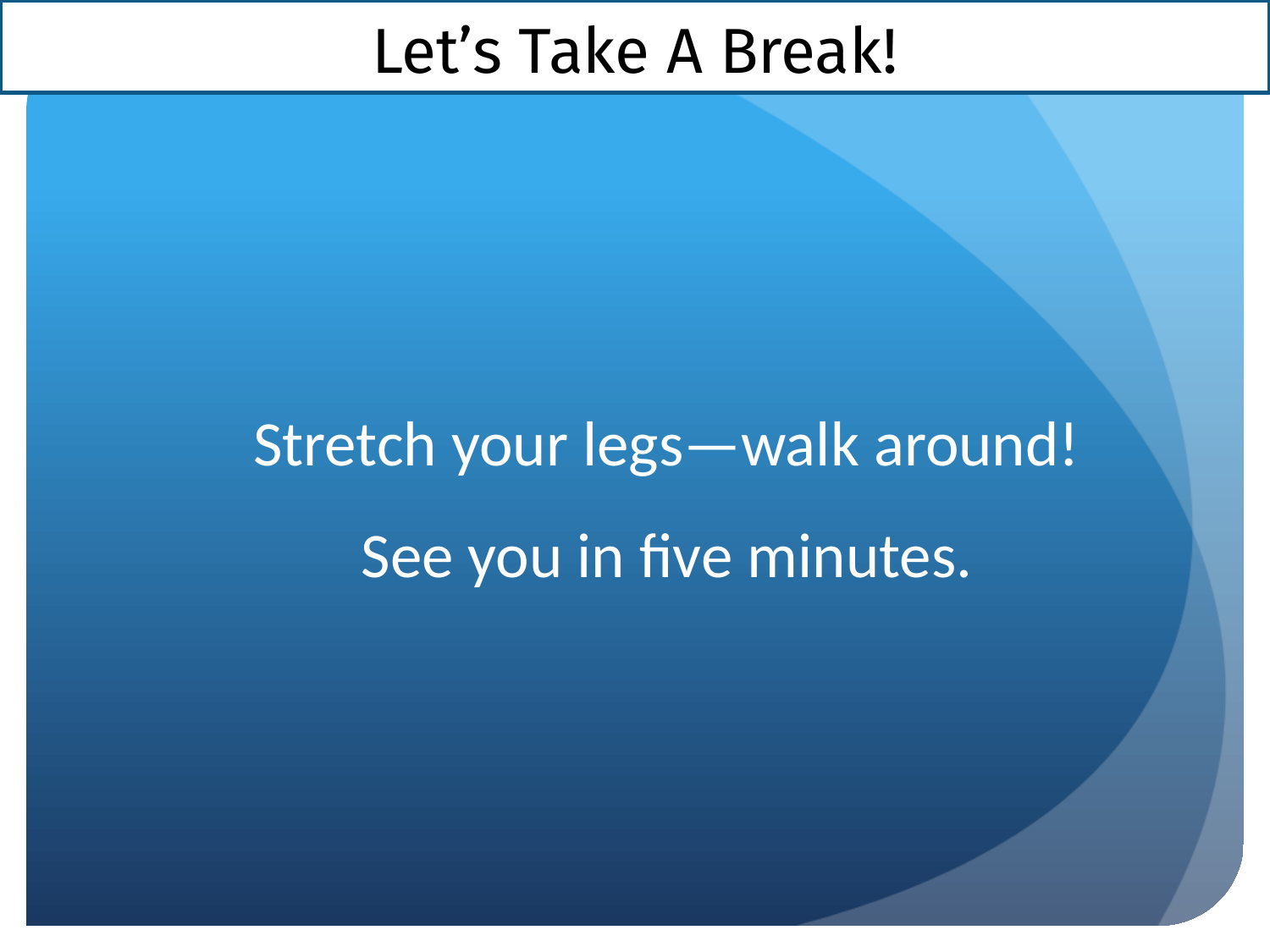

# Let’s Take A Break!

Stretch your legs—walk around!
See you in five minutes.